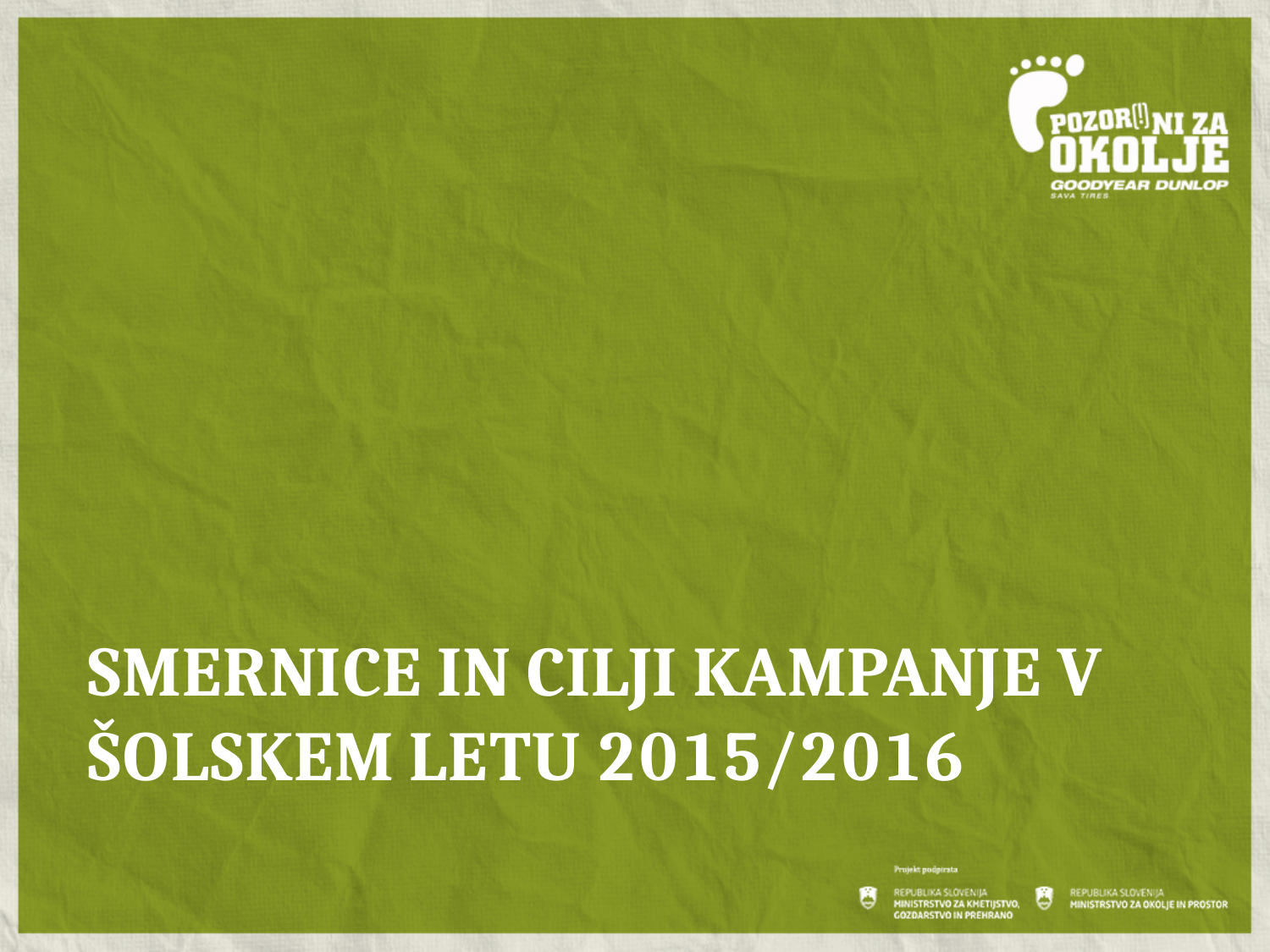

# Smernice in cilji kampanje v šolskem letu 2015/2016